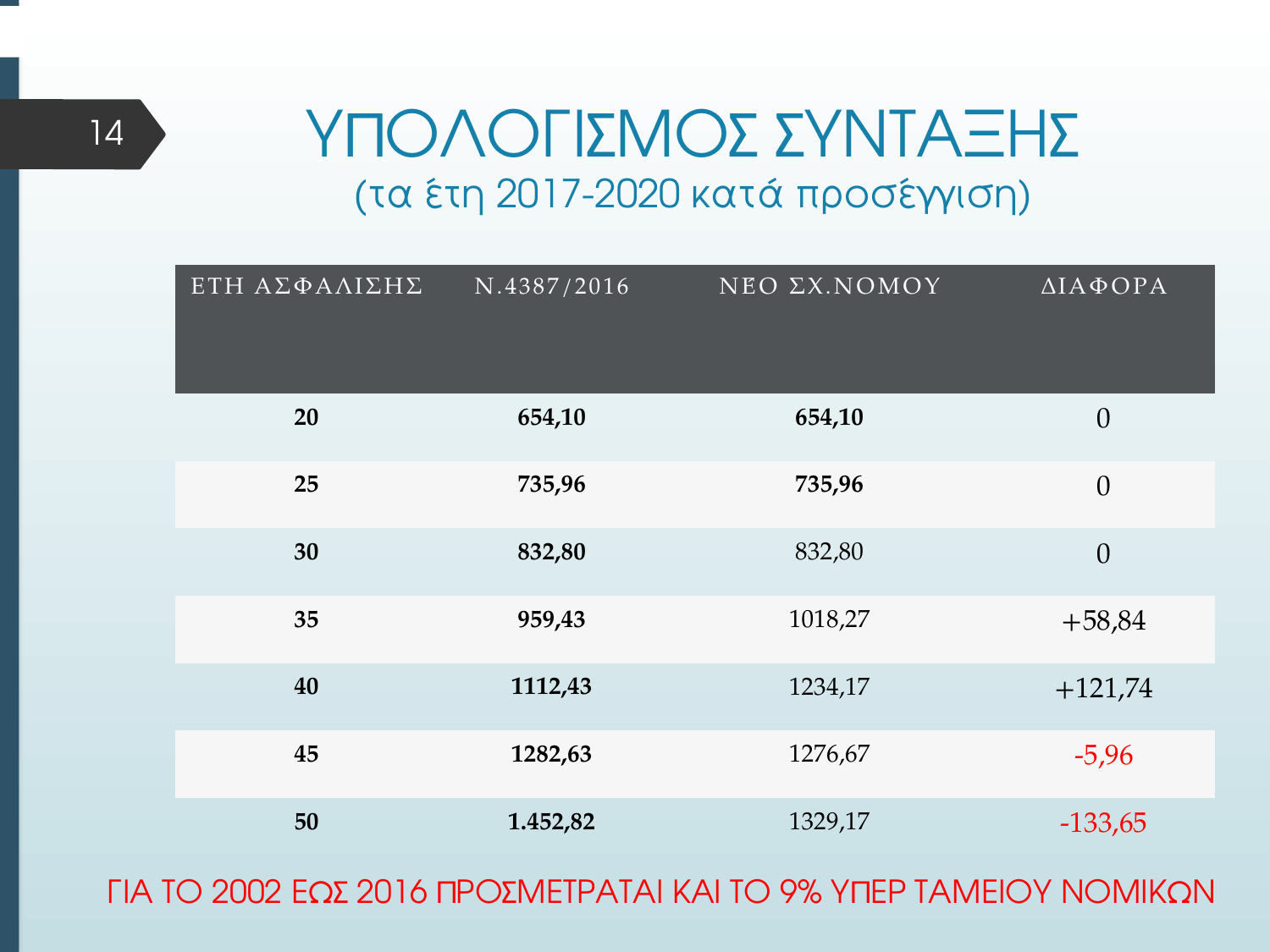

# ΥΠΟΛΟΓΙΣΜΟΣ ΣΥΝΤΑΞΗΣ (τα έτη 2017-2020 κατά προσέγγιση)

14
| ΕΤΗ ΑΣΦΑΛΙΣΗΣ | ν.4387/2016 | νέο ΣΧ.ΝΟΜΟΥ | ΔΙΑΦΟΡΑ |
| --- | --- | --- | --- |
| 20 | 654,10 | 654,10 | 0 |
| 25 | 735,96 | 735,96 | 0 |
| 30 | 832,80 | 832,80 | 0 |
| 35 | 959,43 | 1018,27 | +58,84 |
| 40 | 1112,43 | 1234,17 | +121,74 |
| 45 | 1282,63 | 1276,67 | -5,96 |
| 50 | 1.452,82 | 1329,17 | -133,65 |
ΓΙΑ ΤΟ 2002 ΕΩΣ 2016 ΠΡΟΣΜΕΤΡΑΤΑΙ ΚΑΙ ΤΟ 9% ΥΠΕΡ ΤΑΜΕΙΟΥ ΝΟΜΙΚΩΝ